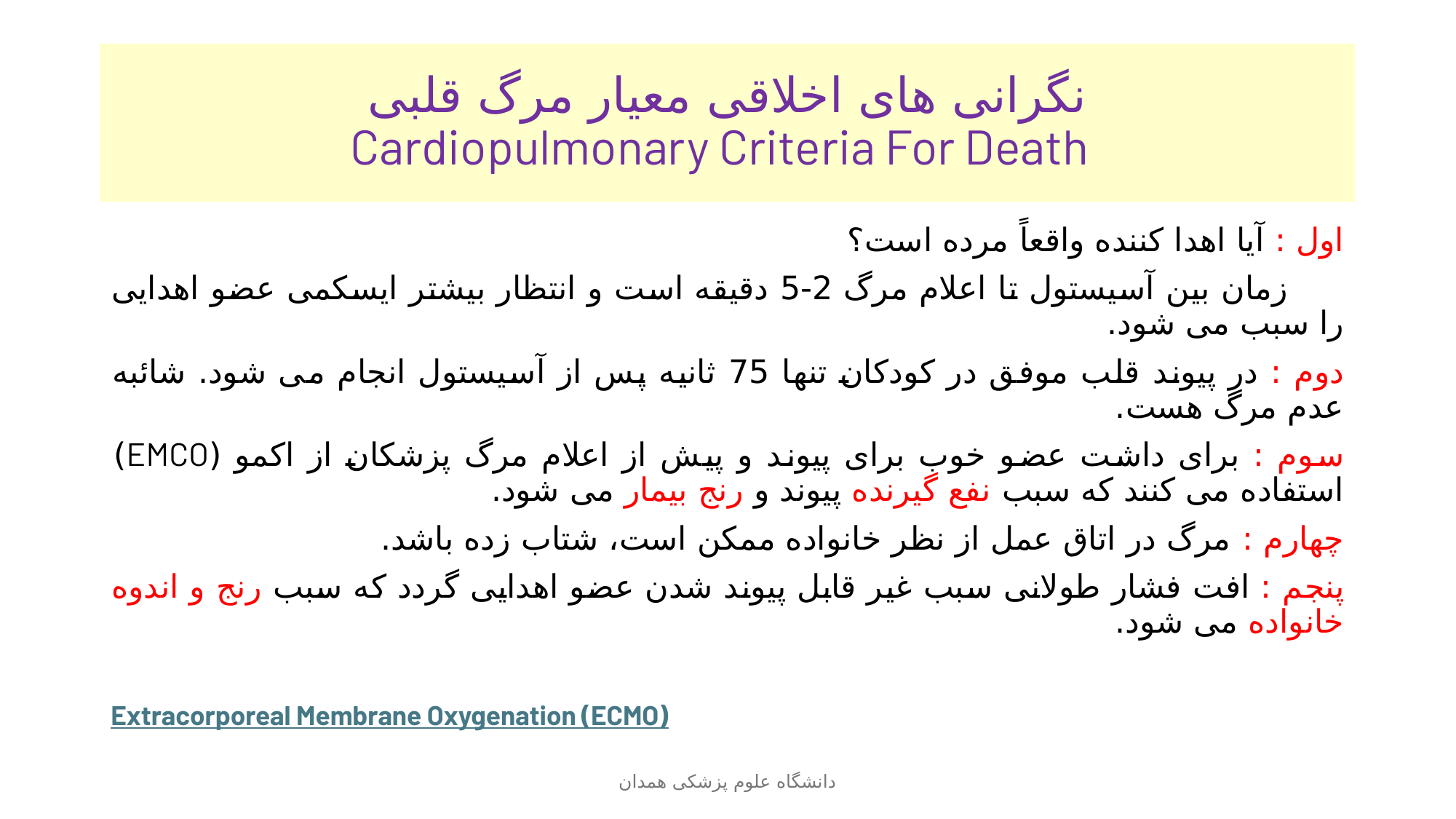

# نگرانی های اخلاقی معیار مرگ قلبی Cardiopulmonary Criteria For Death
اول : آیا اهدا کننده واقعاً مرده است؟
     زمان بین آسیستول تا اعلام مرگ 2-5 دقیقه است و انتظار بیشتر ایسکمی عضو اهدایی را سبب می شود.
دوم : در پیوند قلب موفق در کودکان تنها 75 ثانیه پس از آسیستول انجام می شود. شائبه عدم مرگ هست.
سوم : برای داشت عضو خوب برای پیوند و پیش از اعلام مرگ پزشکان از اکمو (EMCO) استفاده می کنند که سبب نفع گیرنده پیوند و رنج بیمار می شود.
چهارم : مرگ در اتاق عمل از نظر خانواده ممکن است، شتاب زده باشد.
پنجم : افت فشار طولانی سبب غیر قابل پیوند شدن عضو اهدایی گردد که سبب رنج و اندوه خانواده می شود.

Extracorporeal Membrane Oxygenation (ECMO)

دانشگاه علوم پزشکی همدان